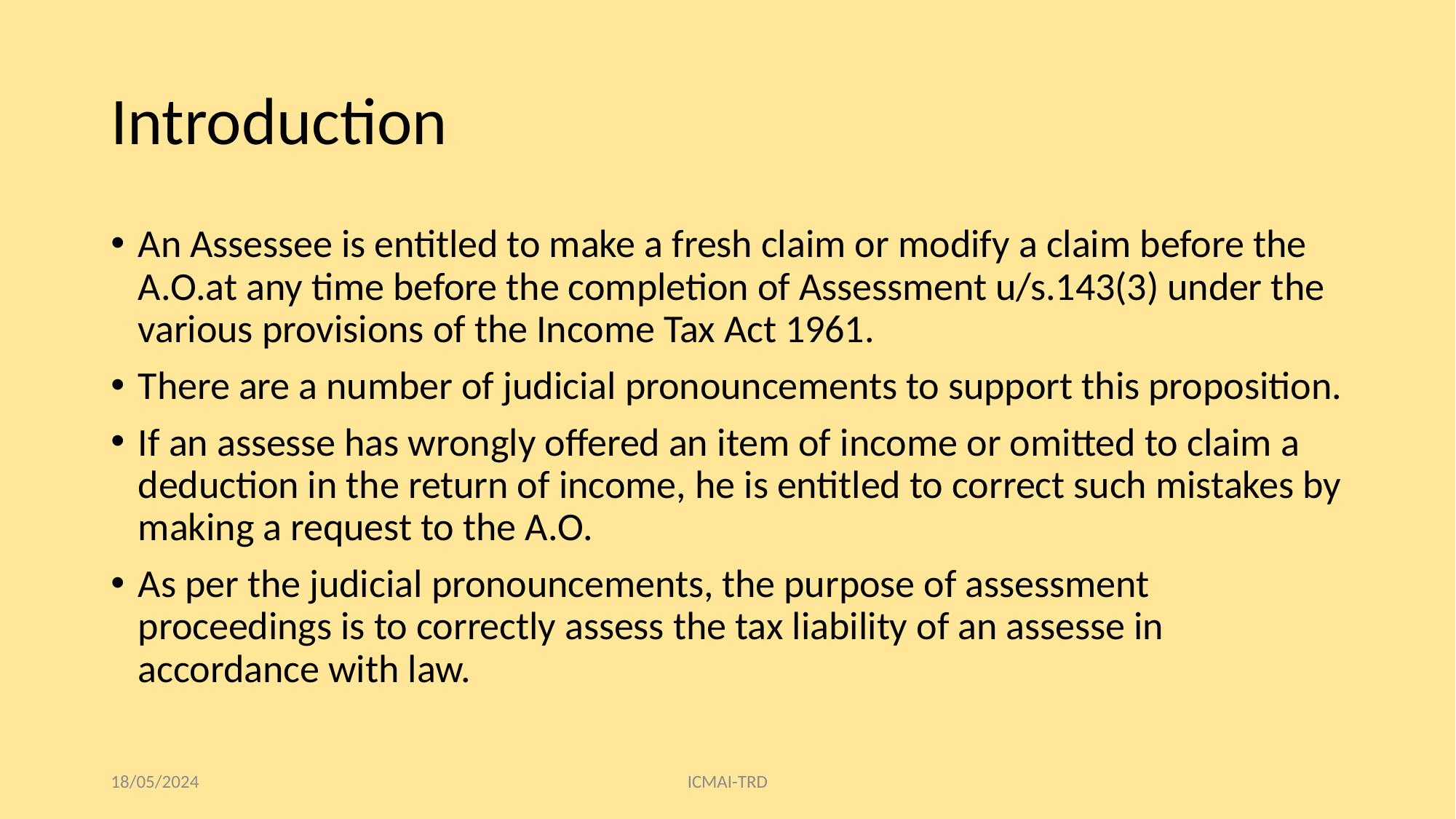

# Introduction
An Assessee is entitled to make a fresh claim or modify a claim before the A.O.at any time before the completion of Assessment u/s.143(3) under the various provisions of the Income Tax Act 1961.
There are a number of judicial pronouncements to support this proposition.
If an assesse has wrongly offered an item of income or omitted to claim a deduction in the return of income, he is entitled to correct such mistakes by making a request to the A.O.
As per the judicial pronouncements, the purpose of assessment proceedings is to correctly assess the tax liability of an assesse in accordance with law.

18/05/2024
ICMAI-TRD